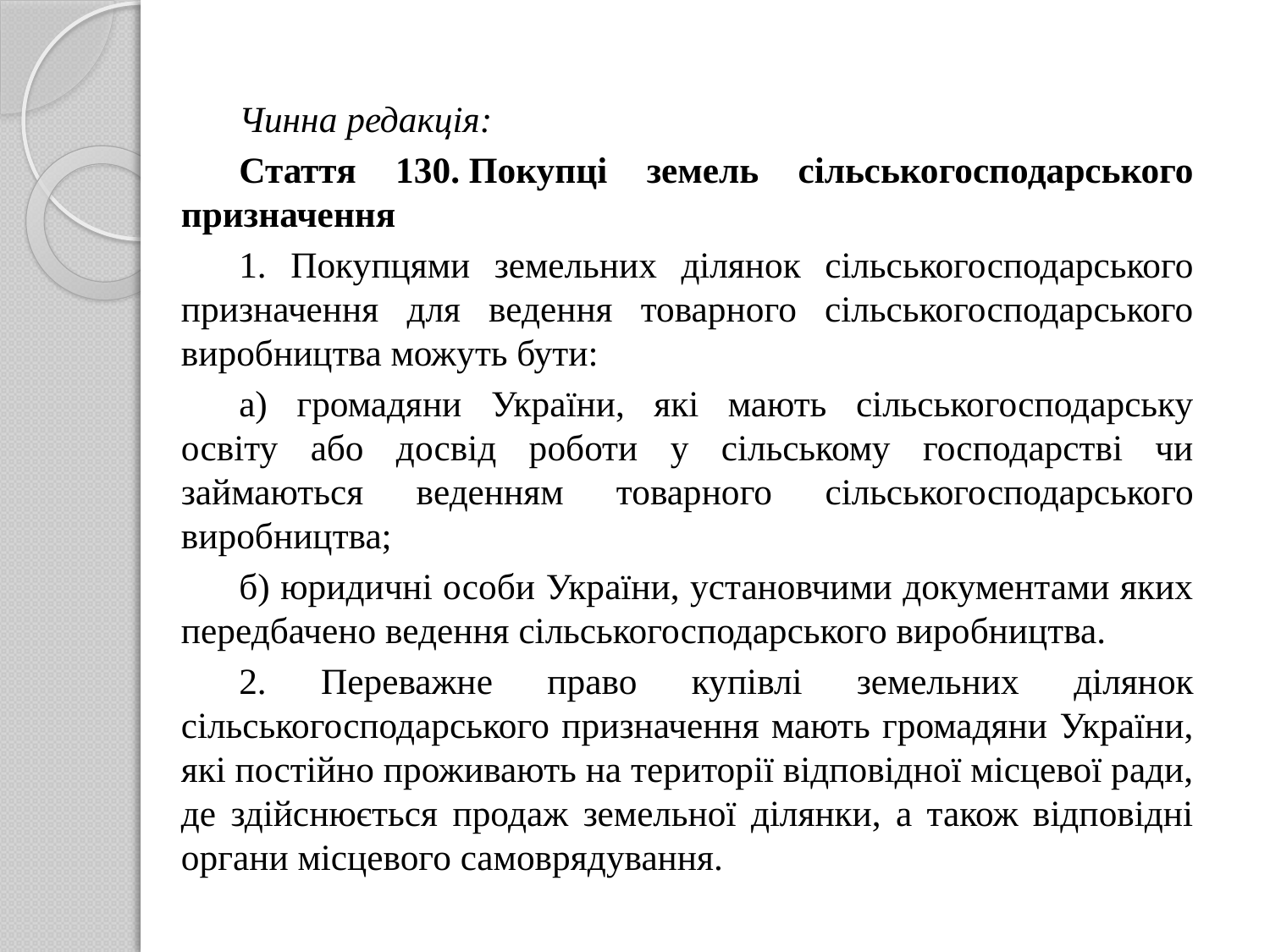

Чинна редакція:
Стаття 130. Покупці земель сільськогосподарського призначення
1. Покупцями земельних ділянок сільськогосподарського призначення для ведення товарного сільськогосподарського виробництва можуть бути:
а) громадяни України, які мають сільськогосподарську освіту або досвід роботи у сільському господарстві чи займаються веденням товарного сільськогосподарського виробництва;
б) юридичні особи України, установчими документами яких передбачено ведення сільськогосподарського виробництва.
2. Переважне право купівлі земельних ділянок сільськогосподарського призначення мають громадяни України, які постійно проживають на території відповідної місцевої ради, де здійснюється продаж земельної ділянки, а також відповідні органи місцевого самоврядування.